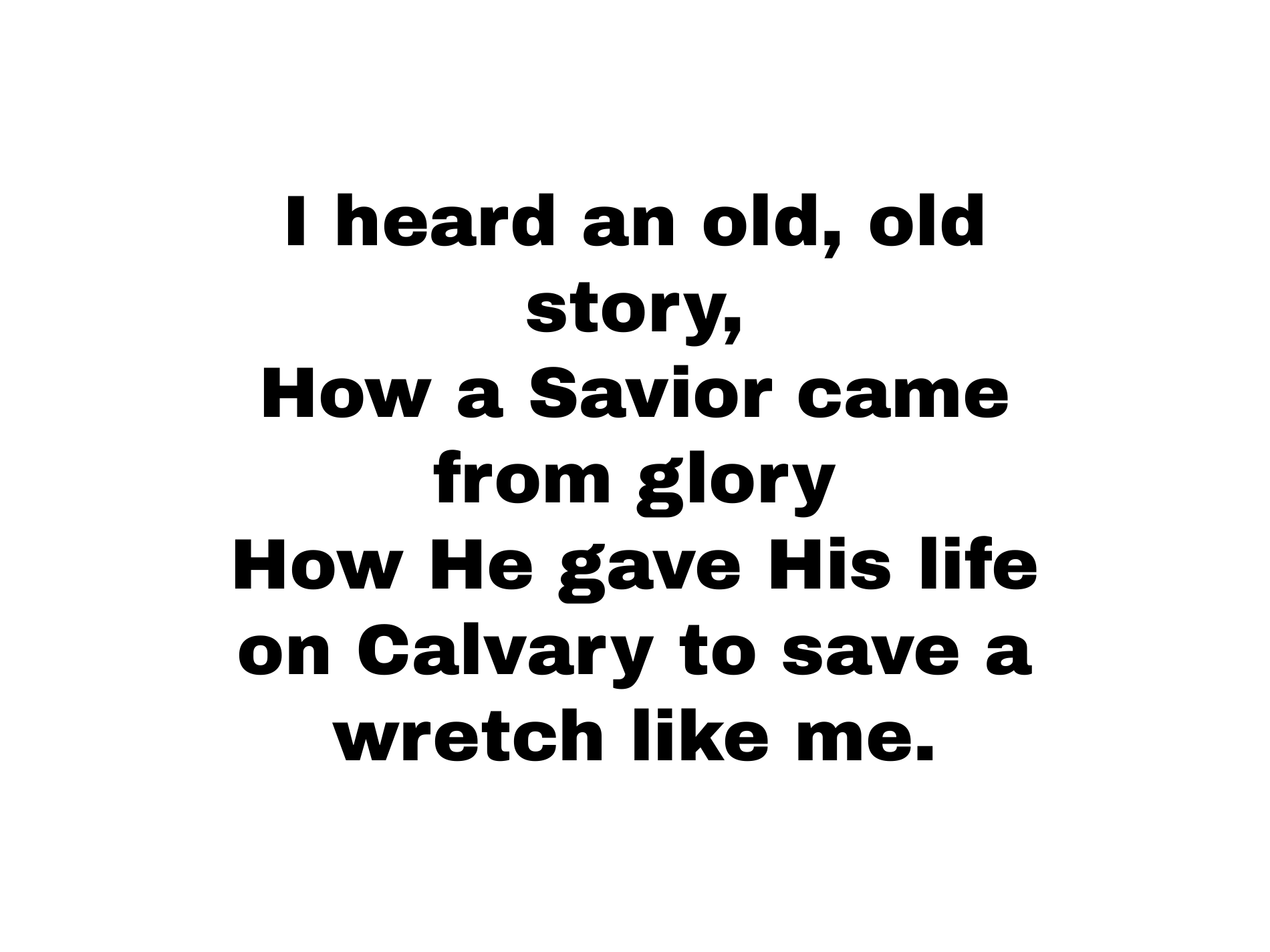

# I heard an old, old story, How a Savior came from glory How He gave His life on Calvary to save a wretch like me.